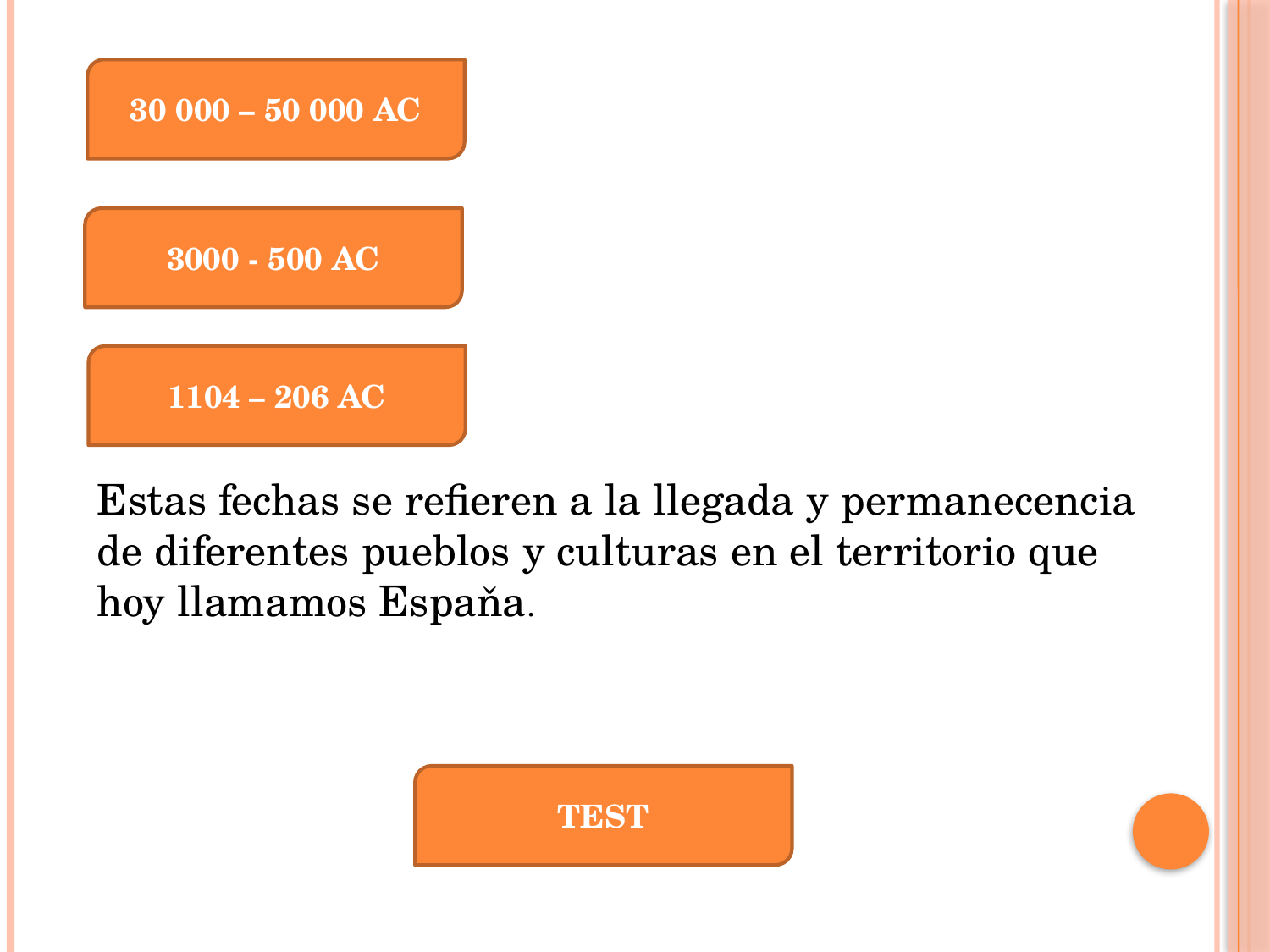

30 000 – 50 000 AC
3000 - 500 AC
1104 – 206 AC
Estas fechas se refieren a la llegada y permanecencia de diferentes pueblos y culturas en el territorio que hoy llamamos Espaňa.
TEST